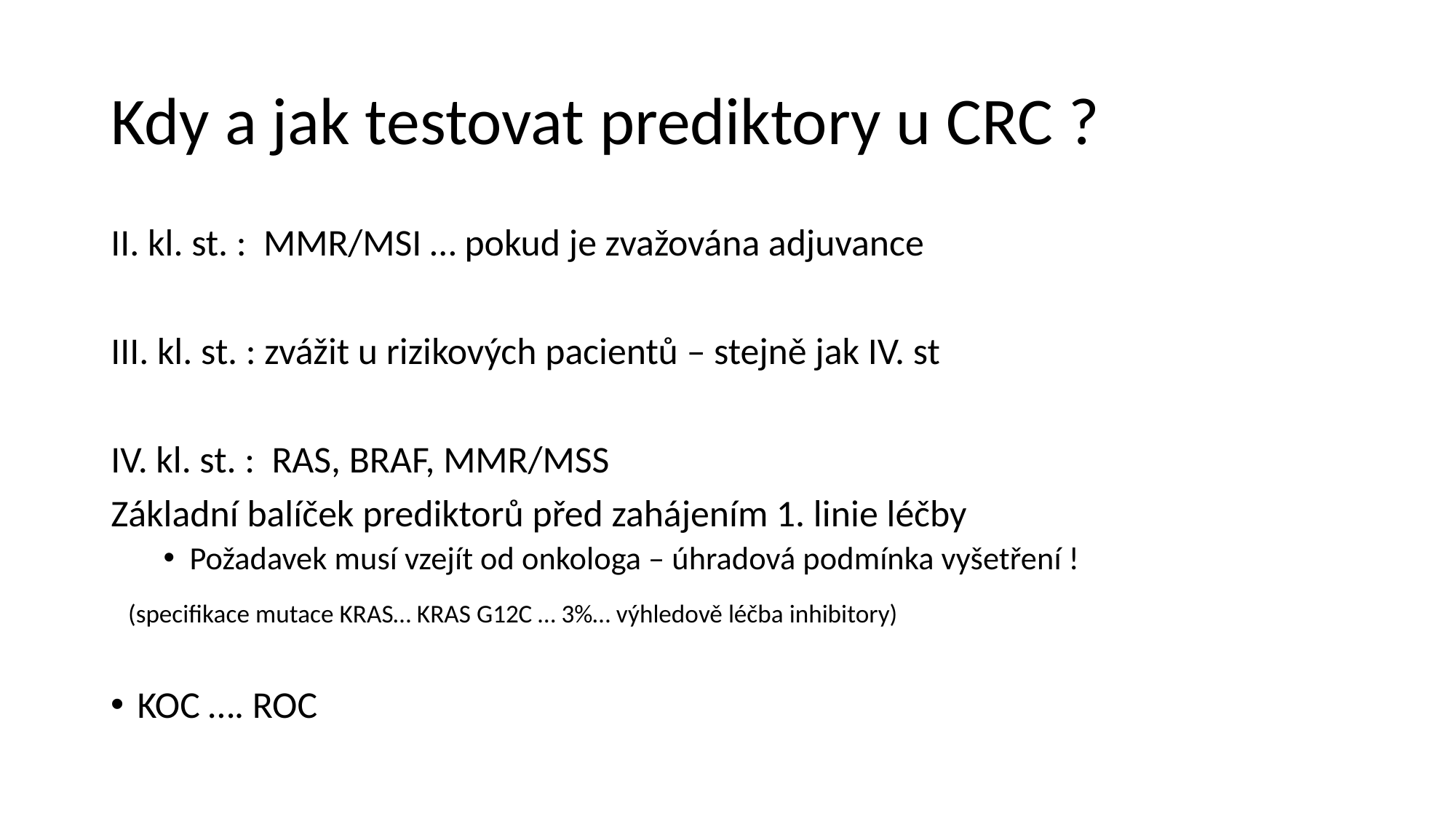

# Kdy a jak testovat prediktory u CRC ?
II. kl. st. :  MMR/MSI … pokud je zvažována adjuvance

III. kl. st. : zvážit u rizikových pacientů – stejně jak IV. st

IV. kl. st. :  RAS, BRAF, MMR/MSS
Základní balíček prediktorů před zahájením 1. linie léčby
Požadavek musí vzejít od onkologa – úhradová podmínka vyšetření !
  (specifikace mutace KRAS… KRAS G12C … 3%… výhledově léčba inhibitory)

KOC …. ROC